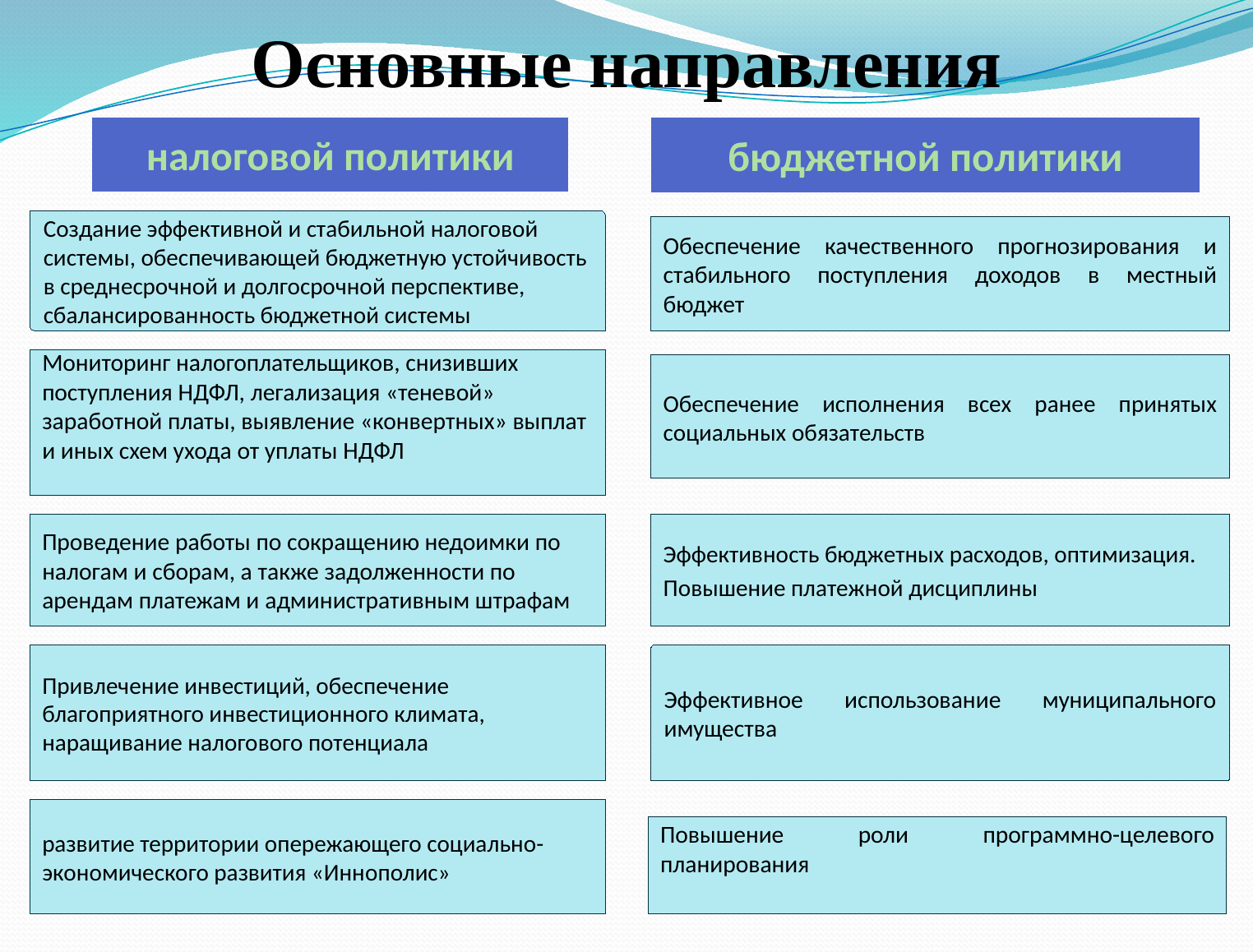

Основные направления
налоговой политики
бюджетной политики
Создание эффективной и стабильной налоговой системы, обеспечивающей бюджетную устойчивость в среднесрочной и долгосрочной перспективе, сбалансированность бюджетной системы
Обеспечение качественного прогнозирования и стабильного поступления доходов в местный бюджет
Мониторинг налогоплательщиков, снизивших поступления НДФЛ, легализация «теневой» заработной платы, выявление «конвертных» выплат и иных схем ухода от уплаты НДФЛ

Обеспечение исполнения всех ранее принятых социальных обязательств
Эффективность бюджетных расходов, оптимизация.
Повышение платежной дисциплины
Проведение работы по сокращению недоимки по налогам и сборам, а также задолженности по арендам платежам и административным штрафам
Привлечение инвестиций, обеспечение благоприятного инвестиционного климата, наращивание налогового потенциала
Эффективное использование муниципального имущества
развитие территории опережающего социально-экономического развития «Иннополис»
Повышение роли программно-целевого планирования